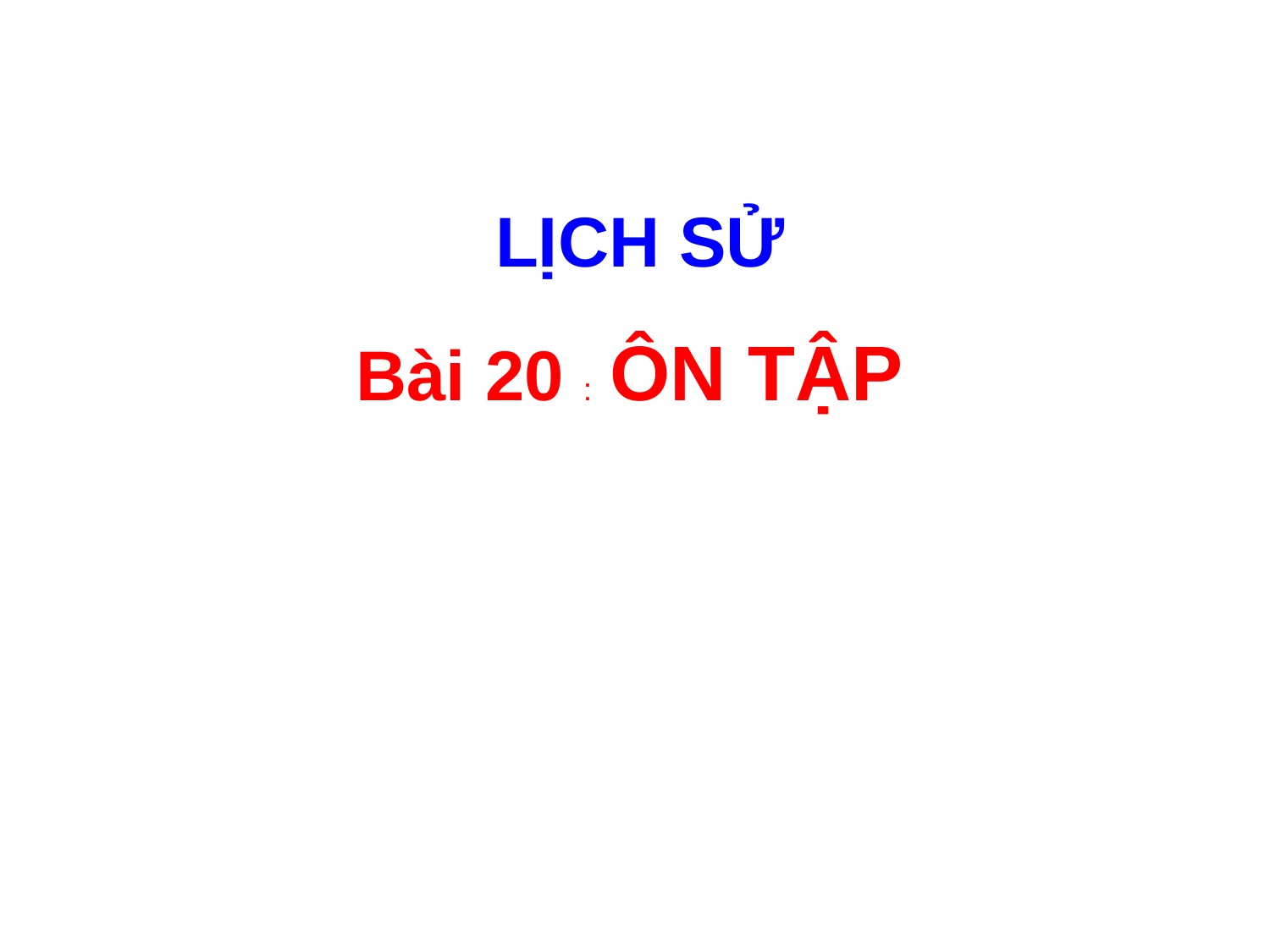

LỊCH SỬ
Bài 20 :  ÔN TẬP